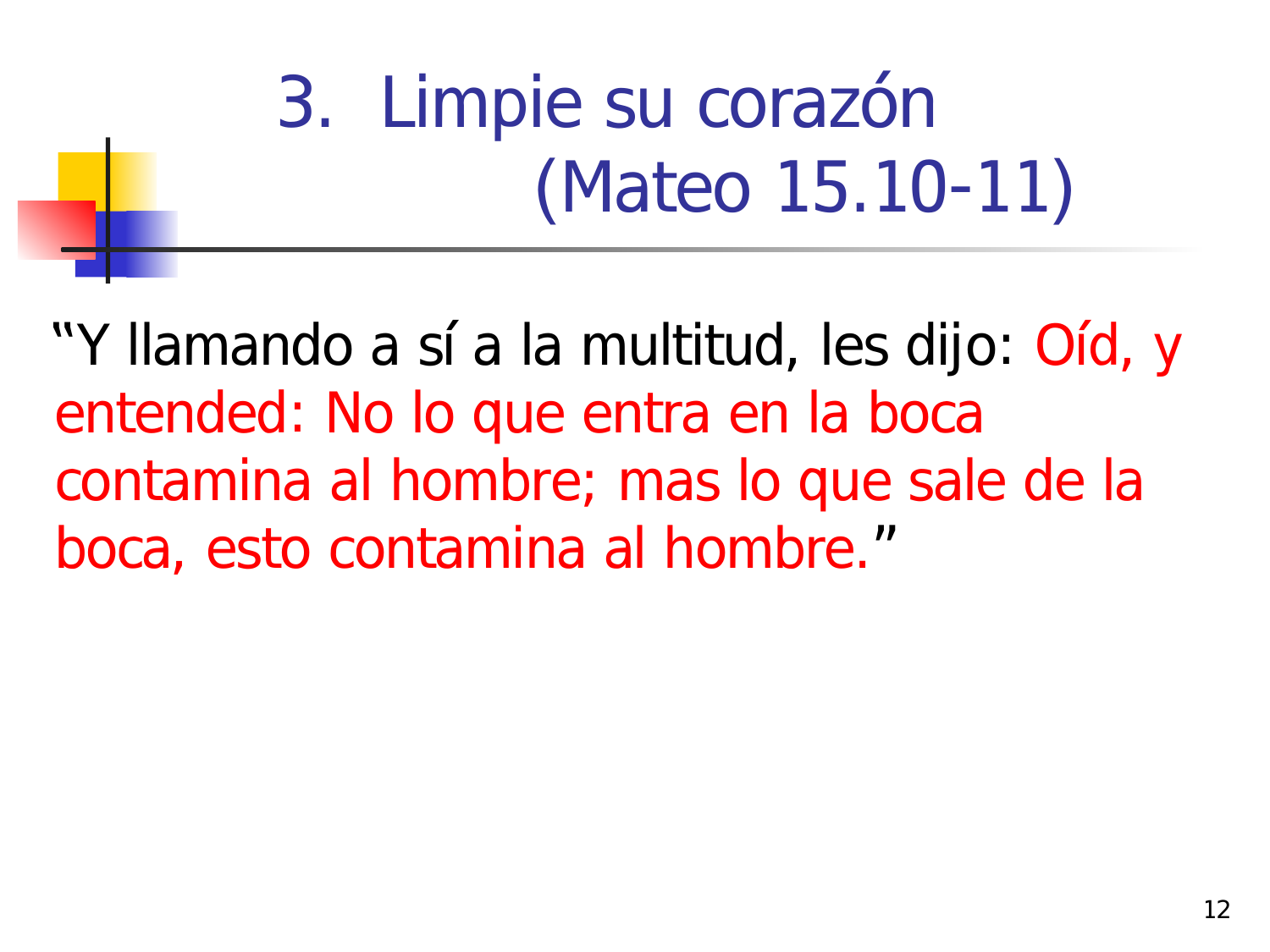

# Limpie su corazón                   (Mateo 15.10-11)
“Y llamando a sí a la multitud, les dijo: Oíd, y entended: No lo que entra en la boca contamina al hombre; mas lo que sale de la boca, esto contamina al hombre.”
12